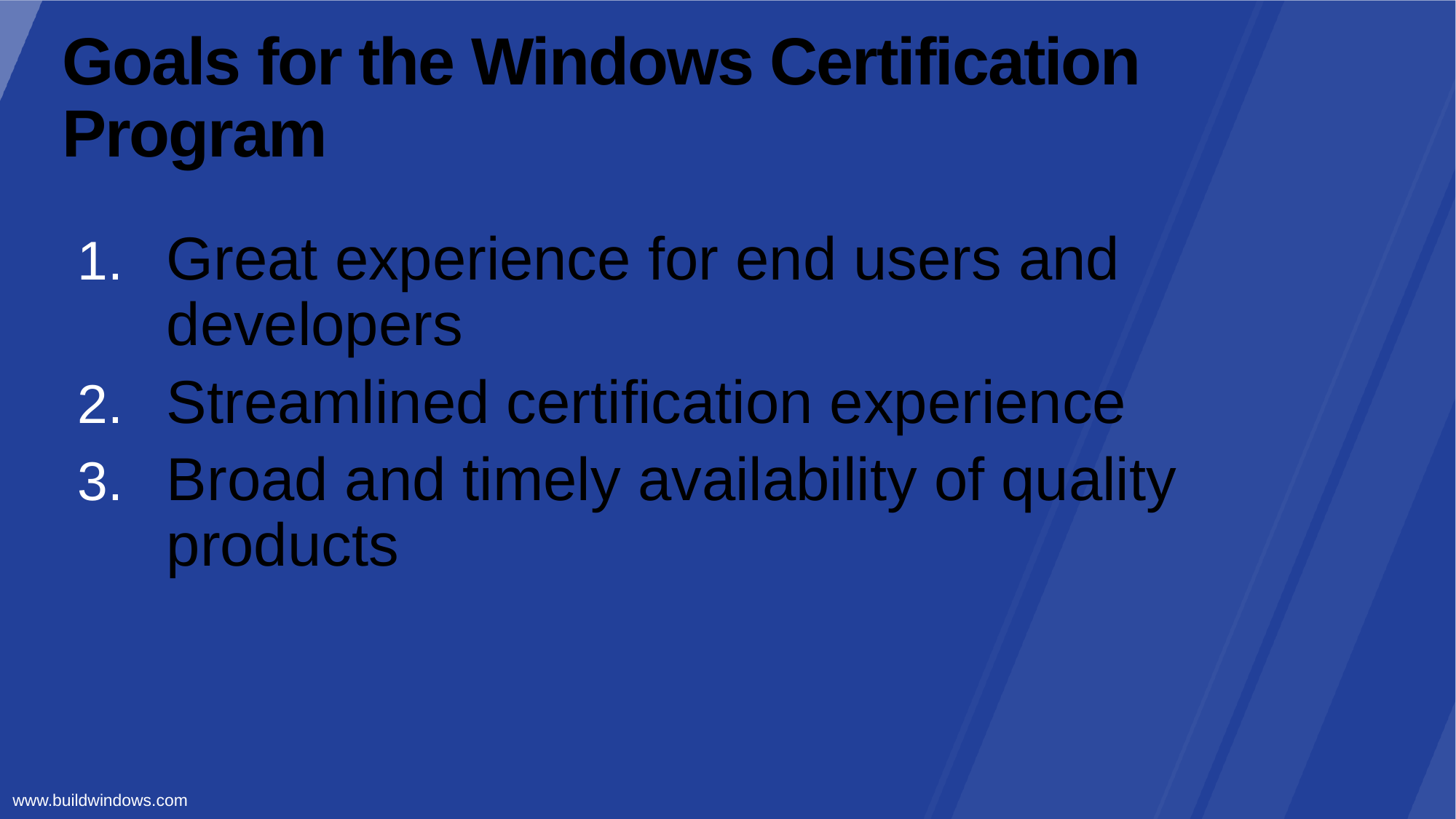

# Goals for the Windows Certification Program
Great experience for end users and developers
Streamlined certification experience
Broad and timely availability of quality products